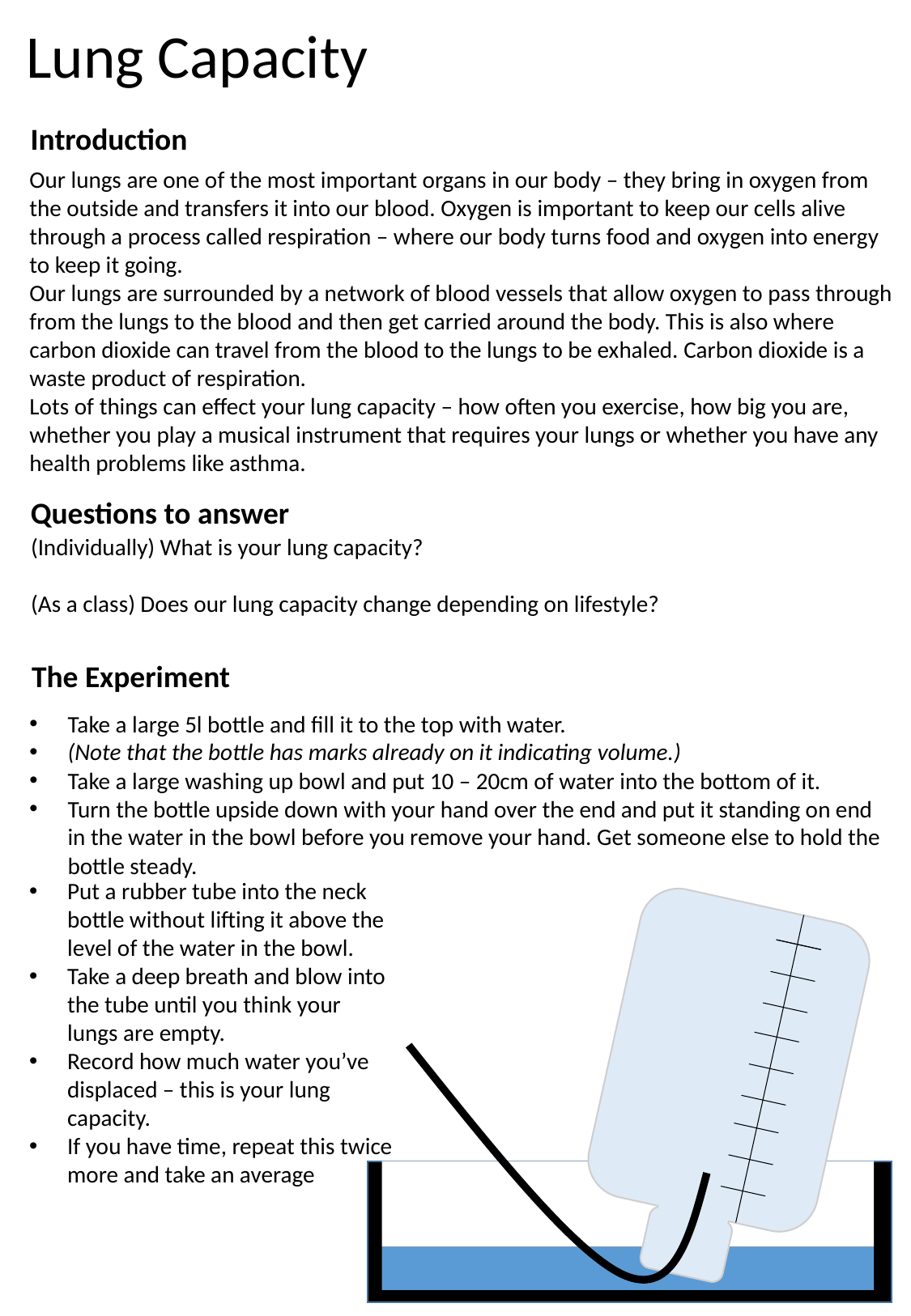

Lung Capacity
Introduction
Our lungs are one of the most important organs in our body – they bring in oxygen from the outside and transfers it into our blood. Oxygen is important to keep our cells alive through a process called respiration – where our body turns food and oxygen into energy to keep it going.
Our lungs are surrounded by a network of blood vessels that allow oxygen to pass through from the lungs to the blood and then get carried around the body. This is also where carbon dioxide can travel from the blood to the lungs to be exhaled. Carbon dioxide is a waste product of respiration.
Lots of things can effect your lung capacity – how often you exercise, how big you are, whether you play a musical instrument that requires your lungs or whether you have any health problems like asthma.
Questions to answer
(Individually) What is your lung capacity?

(As a class) Does our lung capacity change depending on lifestyle?
The Experiment
Take a large 5l bottle and fill it to the top with water.
(Note that the bottle has marks already on it indicating volume.)
Take a large washing up bowl and put 10 – 20cm of water into the bottom of it.
Turn the bottle upside down with your hand over the end and put it standing on end in the water in the bowl before you remove your hand. Get someone else to hold the bottle steady.
Put a rubber tube into the neck bottle without lifting it above the level of the water in the bowl.
Take a deep breath and blow into the tube until you think your lungs are empty.
Record how much water you’ve displaced – this is your lung capacity.
If you have time, repeat this twice more and take an average